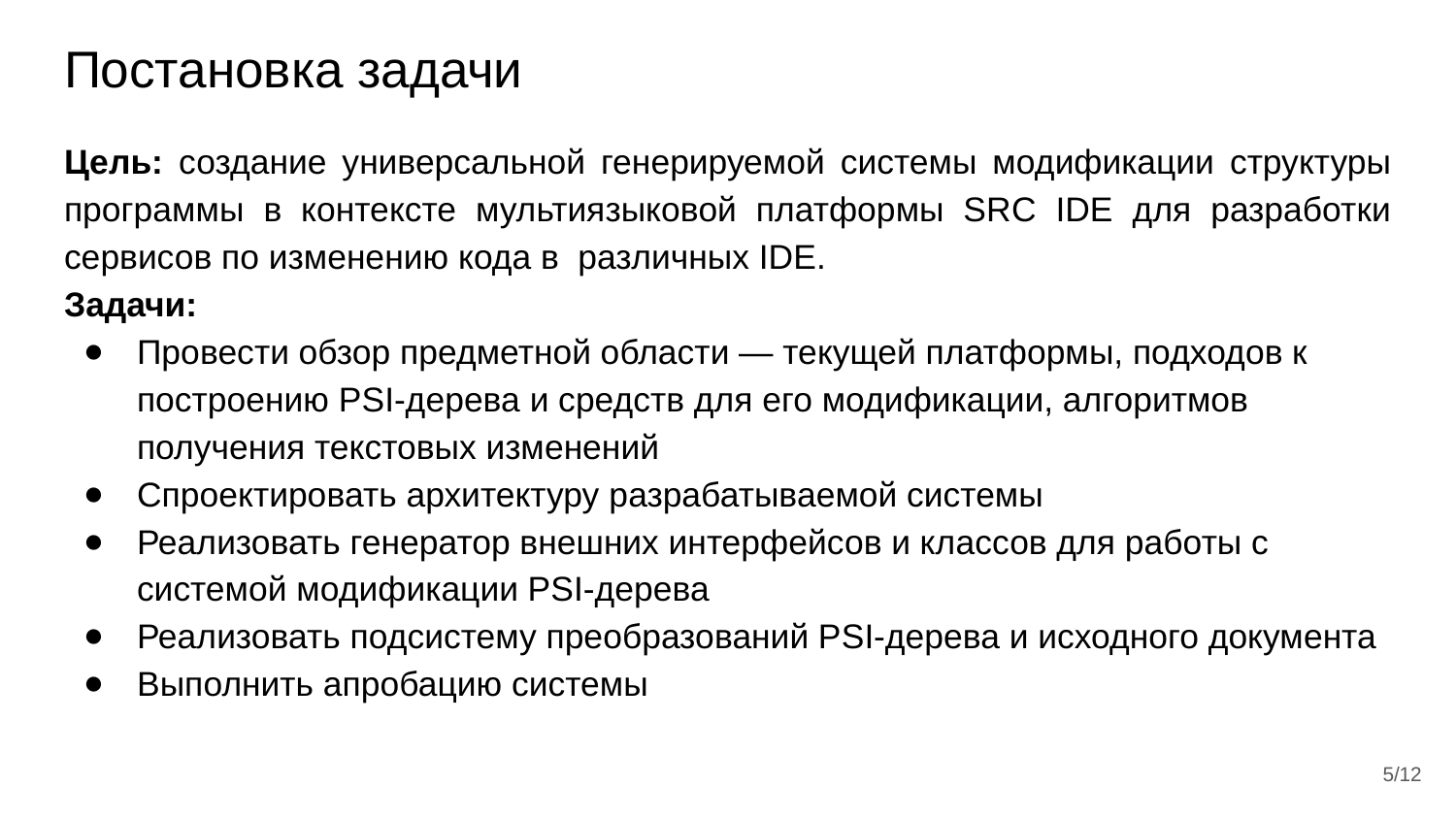

# Постановка задачи
Цель: создание универсальной генерируемой системы модификации структуры программы в контексте мультиязыковой платформы SRC IDE для разработки сервисов по изменению кода в  различных IDE.
Задачи:
Провести обзор предметной области — текущей платформы, подходов к построению PSI-дерева и средств для его модификации, алгоритмов получения текстовых изменений
Спроектировать архитектуру разрабатываемой системы
Реализовать генератор внешних интерфейсов и классов для работы с системой модификации PSI-дерева
Реализовать подсистему преобразований PSI-дерева и исходного документа
Выполнить апробацию системы
5/12